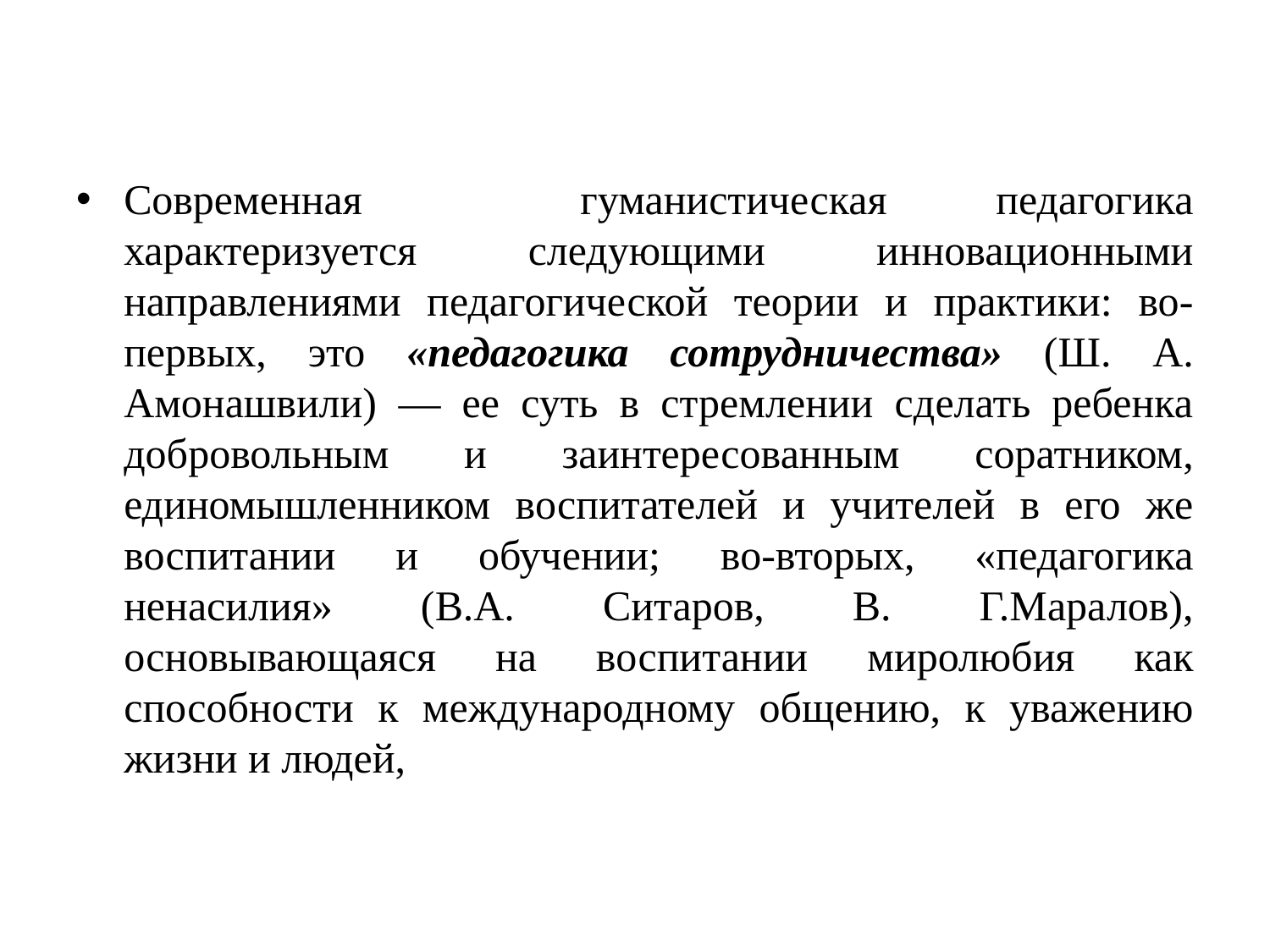

Современная  гуманистическая педагогика характеризуется следующими инновационными направлениями педагогической теории и практики: во-первых, это «педагогика сотрудничества» (Ш. А. Амонашвили) — ее суть в стремлении сделать ребенка добровольным и заинтересованным соратником, единомышленником воспитателей и учителей в его же воспитании и обучении; во-вторых, «педагогика ненасилия» (В.А. Ситаров, В. Г.Маралов), основывающаяся на воспитании миролюбия как способности к международному общению, к уважению жизни и людей,